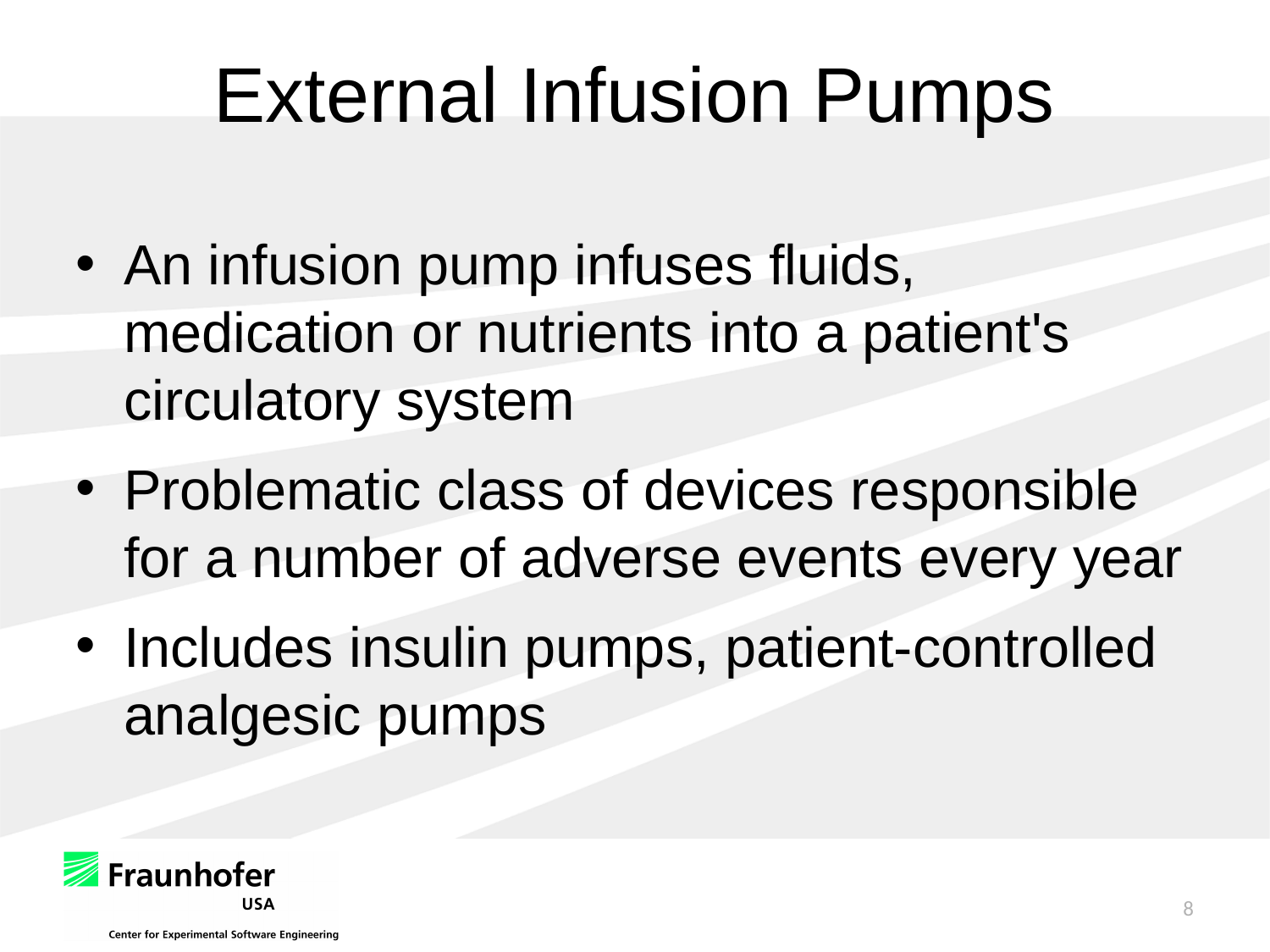

# External Infusion Pumps
An infusion pump infuses fluids, medication or nutrients into a patient's circulatory system
Problematic class of devices responsible for a number of adverse events every year
Includes insulin pumps, patient-controlled analgesic pumps
8